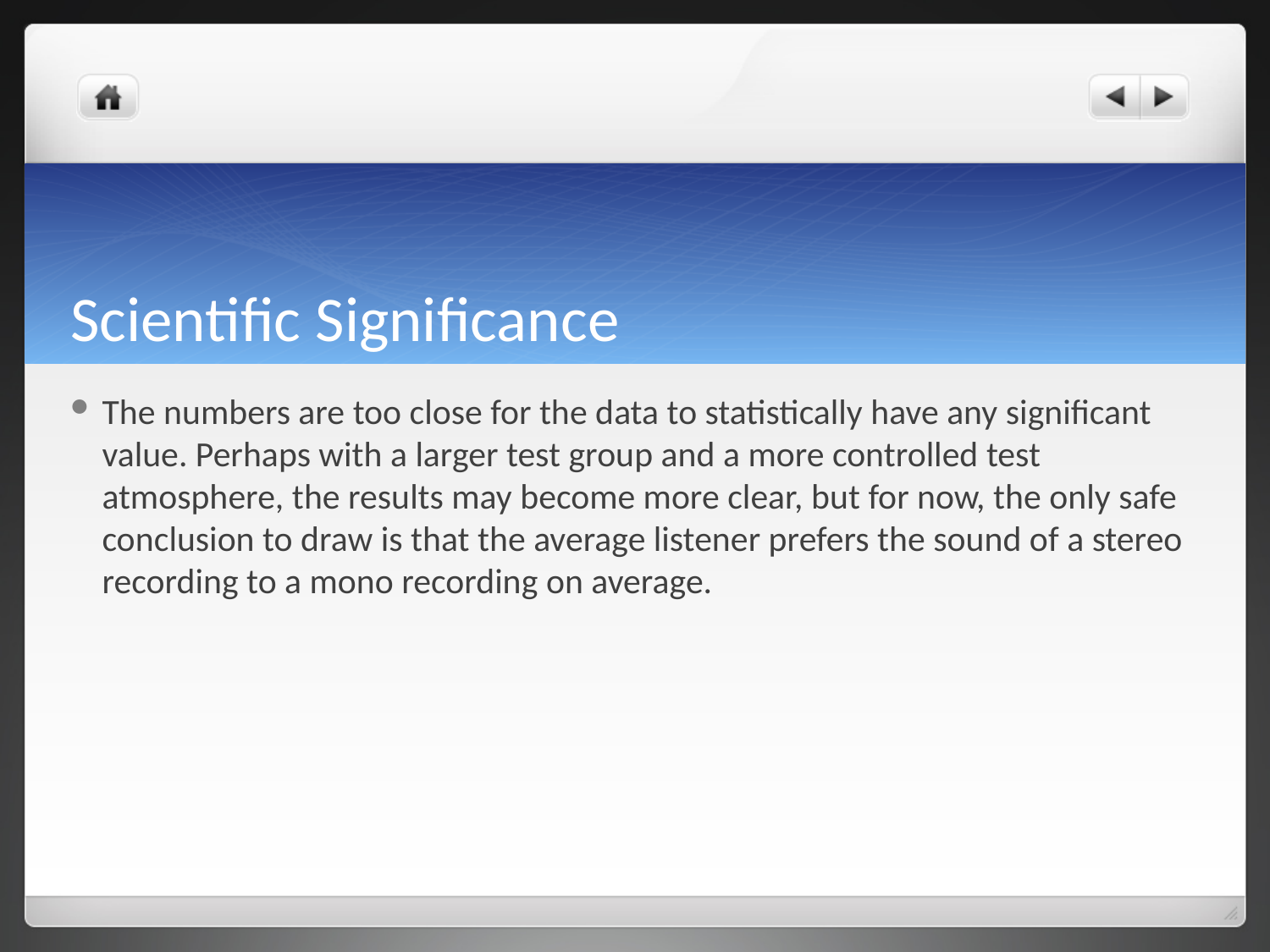

# Scientific Significance
The numbers are too close for the data to statistically have any significant value. Perhaps with a larger test group and a more controlled test atmosphere, the results may become more clear, but for now, the only safe conclusion to draw is that the average listener prefers the sound of a stereo recording to a mono recording on average.